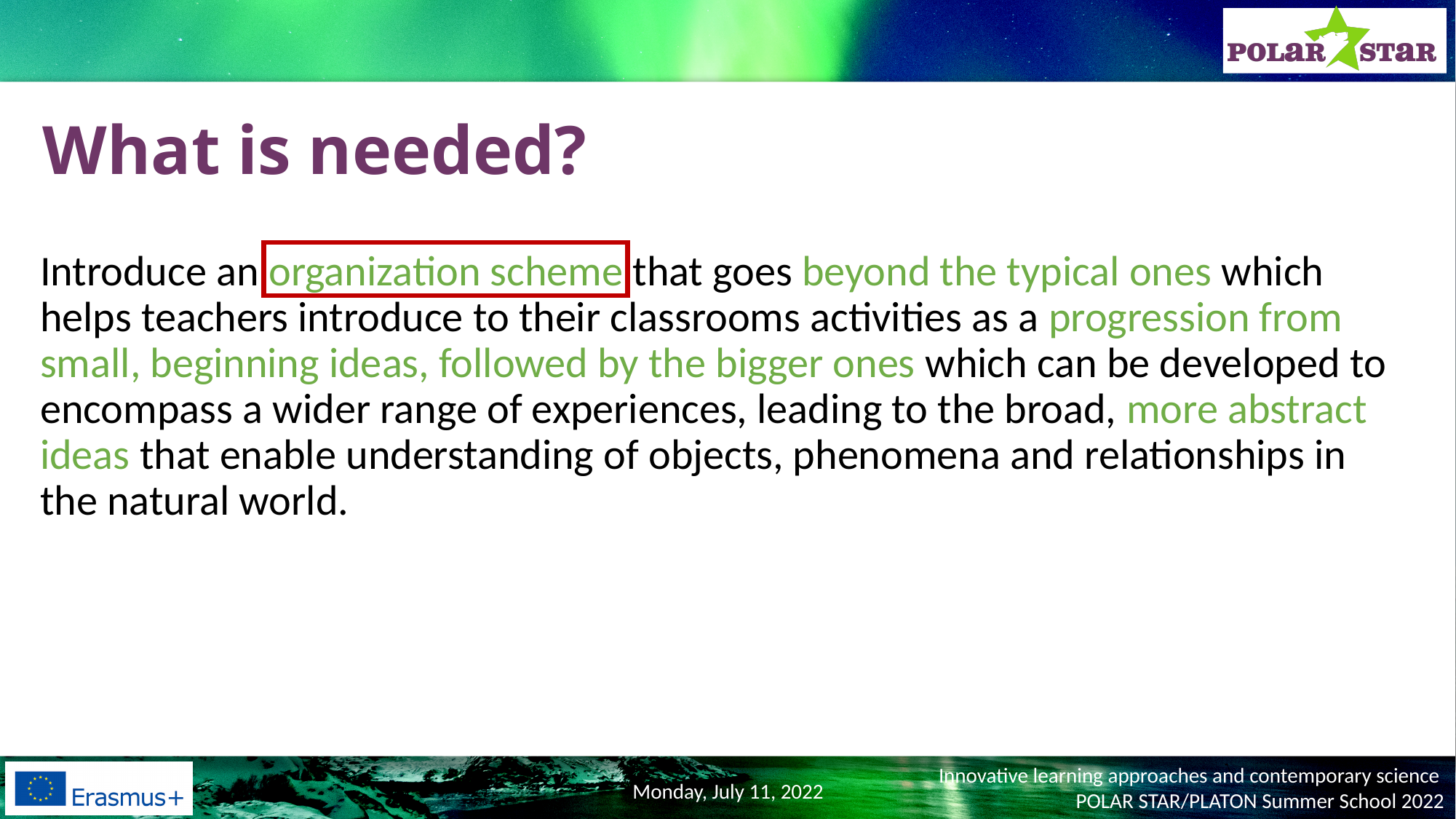

# What is needed?

Introduce an organization scheme that goes beyond the typical ones which helps teachers introduce to their classrooms activities as a progression from small, beginning ideas, followed by the bigger ones which can be developed to encompass a wider range of experiences, leading to the broad, more abstract ideas that enable understanding of objects, phenomena and relationships in the natural world.